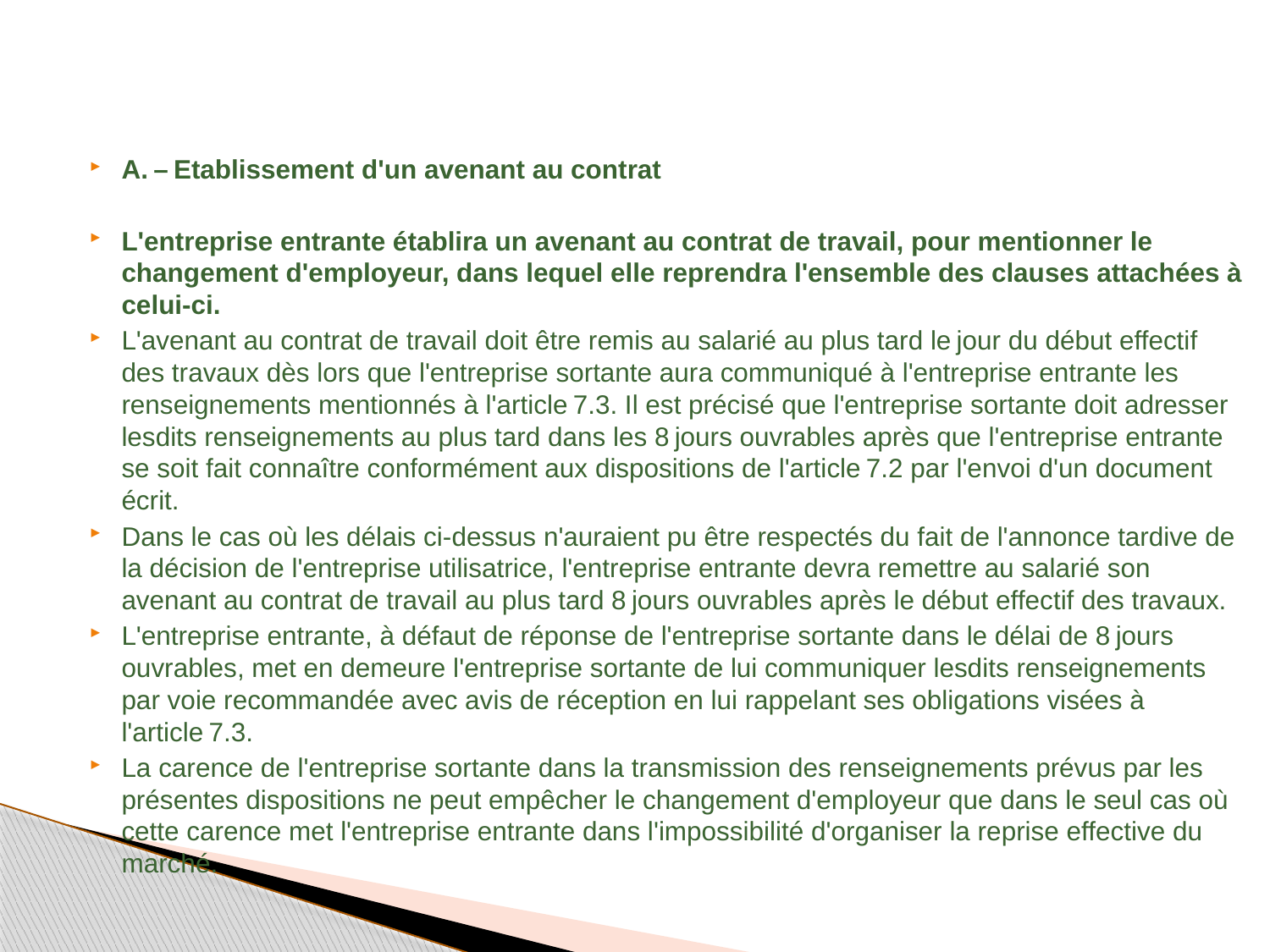

#
A. – Etablissement d'un avenant au contrat

L'entreprise entrante établira un avenant au contrat de travail, pour mentionner le changement d'employeur, dans lequel elle reprendra l'ensemble des clauses attachées à celui-ci.
L'avenant au contrat de travail doit être remis au salarié au plus tard le jour du début effectif des travaux dès lors que l'entreprise sortante aura communiqué à l'entreprise entrante les renseignements mentionnés à l'article 7.3. Il est précisé que l'entreprise sortante doit adresser lesdits renseignements au plus tard dans les 8 jours ouvrables après que l'entreprise entrante se soit fait connaître conformément aux dispositions de l'article 7.2 par l'envoi d'un document écrit.
Dans le cas où les délais ci-dessus n'auraient pu être respectés du fait de l'annonce tardive de la décision de l'entreprise utilisatrice, l'entreprise entrante devra remettre au salarié son avenant au contrat de travail au plus tard 8 jours ouvrables après le début effectif des travaux.
L'entreprise entrante, à défaut de réponse de l'entreprise sortante dans le délai de 8 jours ouvrables, met en demeure l'entreprise sortante de lui communiquer lesdits renseignements par voie recommandée avec avis de réception en lui rappelant ses obligations visées à l'article 7.3.
La carence de l'entreprise sortante dans la transmission des renseignements prévus par les présentes dispositions ne peut empêcher le changement d'employeur que dans le seul cas où cette carence met l'entreprise entrante dans l'impossibilité d'organiser la reprise effective du marché.